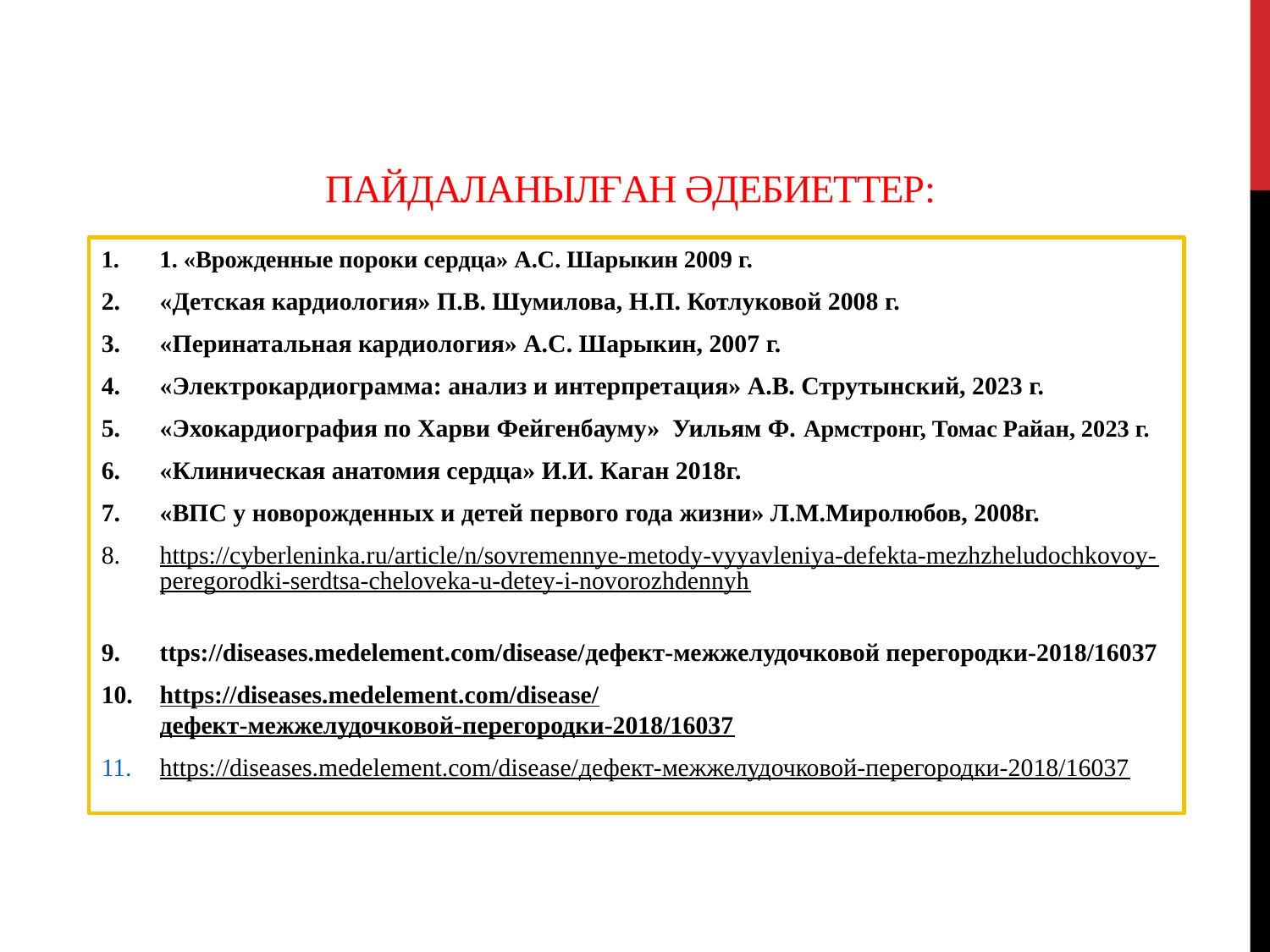

# Пайдаланылған әдебиеттер:
1. «Врожденные пороки сердца» А.С. Шарыкин 2009 г.
«Детская кардиология» П.В. Шумилова, Н.П. Котлуковой 2008 г.
«Перинатальная кардиология» А.С. Шарыкин, 2007 г.
«Электрокардиограмма: анализ и интерпретация» А.В. Струтынский, 2023 г.
«Эхокардиография по Харви Фейгенбауму»  Уильям Ф. Армстронг, Томас Райан, 2023 г.
«Клиническая анатомия сердца» И.И. Каган 2018г.
«ВПС у новорожденных и детей первого года жизни» Л.М.Миролюбов, 2008г.
https://cyberleninka.ru/article/n/sovremennye-metody-vyyavleniya-defekta-mezhzheludochkovoy-peregorodki-serdtsa-cheloveka-u-detey-i-novorozhdennyh
ttps://diseases.medelement.com/disease/дефект-межжелудочковой перегородки-2018/16037
https://diseases.medelement.com/disease/дефект-межжелудочковой-перегородки-2018/16037
https://diseases.medelement.com/disease/дефект-межжелудочковой-перегородки-2018/16037